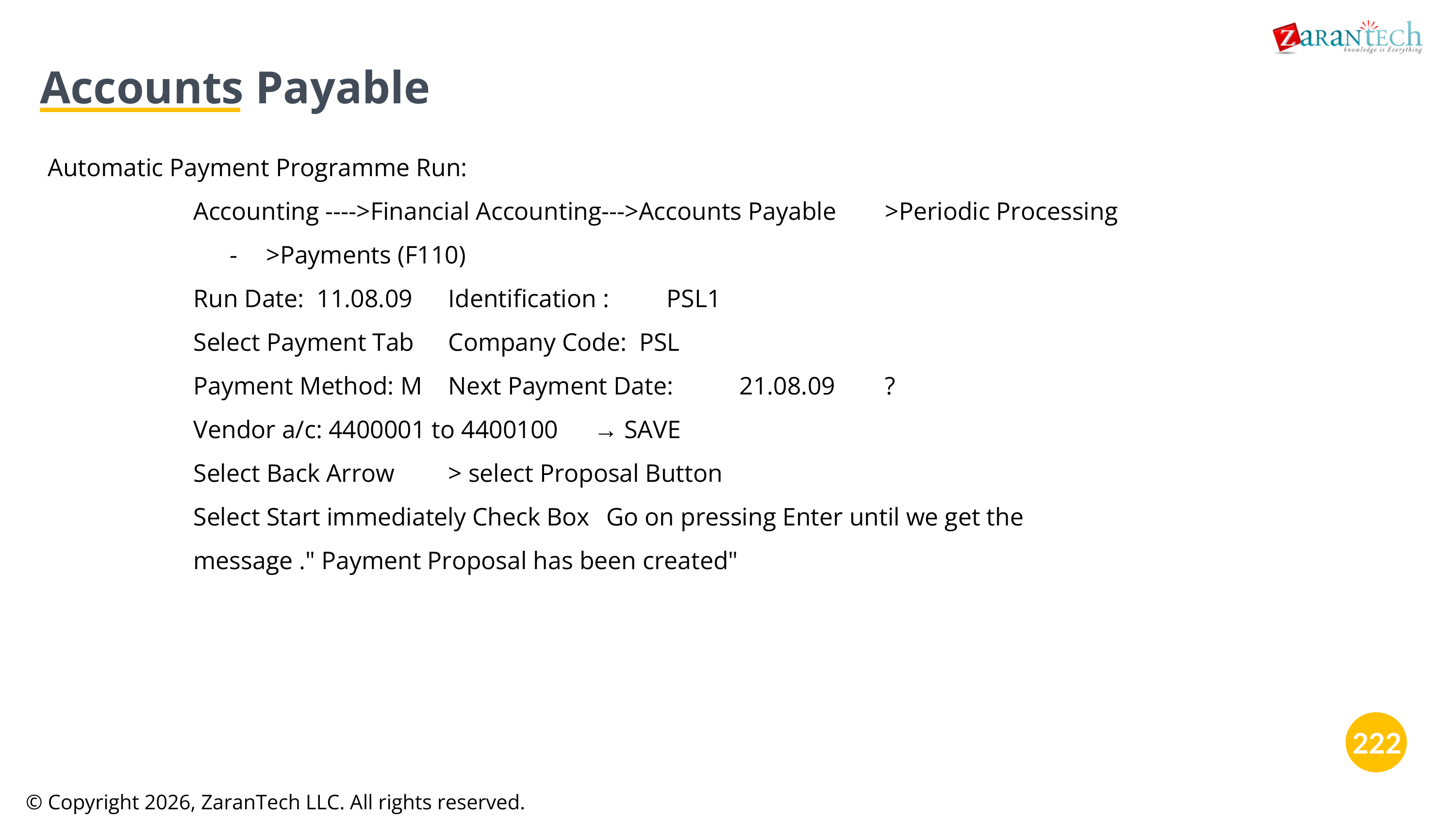

Accounts Payable

Automatic Payment Programme Run:
Accounting ---->Financial Accounting--->Accounts Payable	>Periodic Processing
-	>Payments (F110)
Run Date:  11.08.09	Identification :	PSL1
Select Payment Tab	Company Code:  PSL
Payment Method: M	Next Payment Date:	21.08.09	?
Vendor a/c: 4400001 to 4400100	→ SAVE
Select Back Arrow	> select Proposal Button
Select Start immediately Check Box	  Go on pressing Enter until we get the
message ." Payment Proposal has been created"
222
222
© Copyright 2026, ZaranTech LLC. All rights reserved.